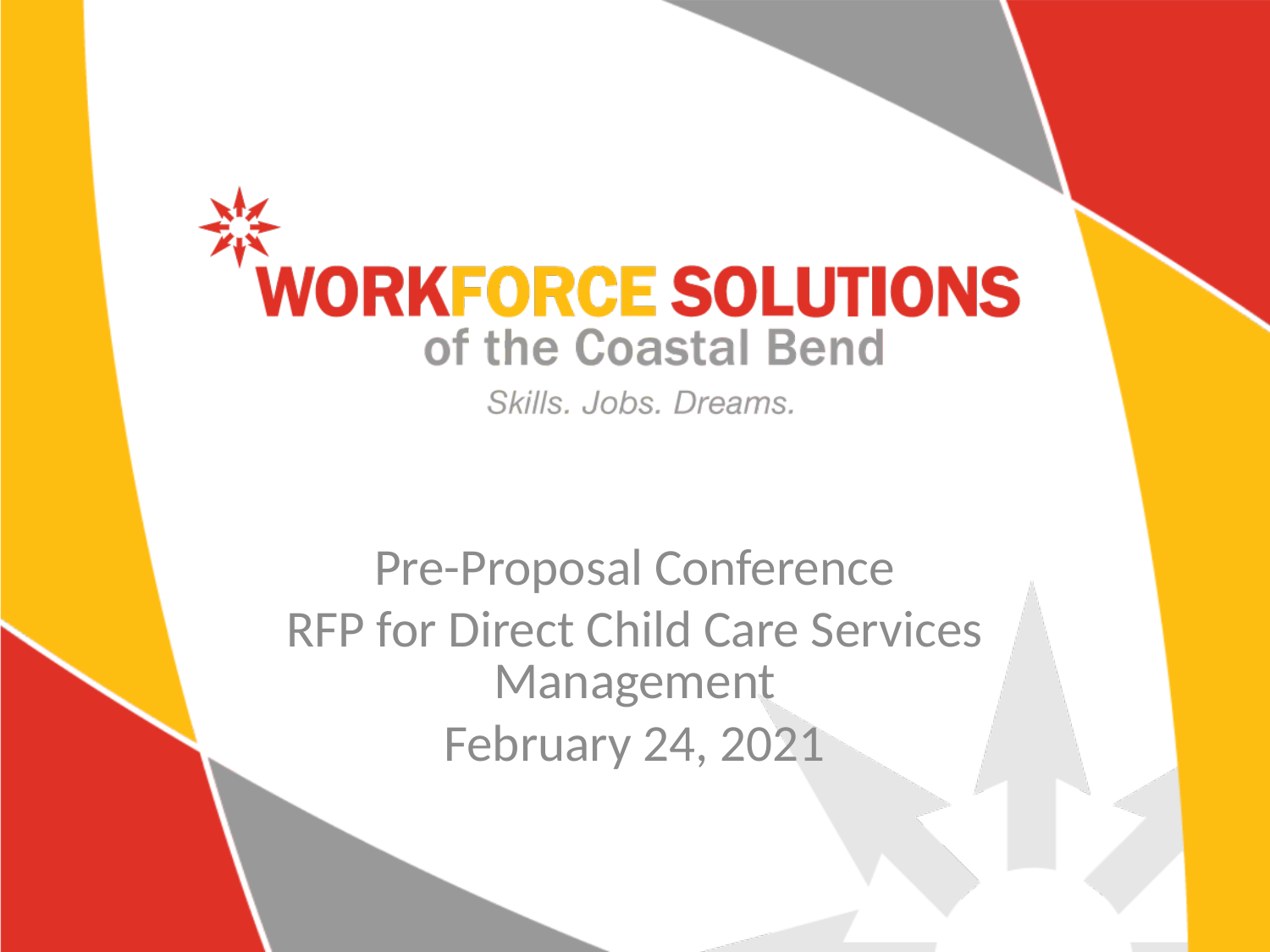

Pre-Proposal Conference
RFP for Direct Child Care Services Management
February 24, 2021